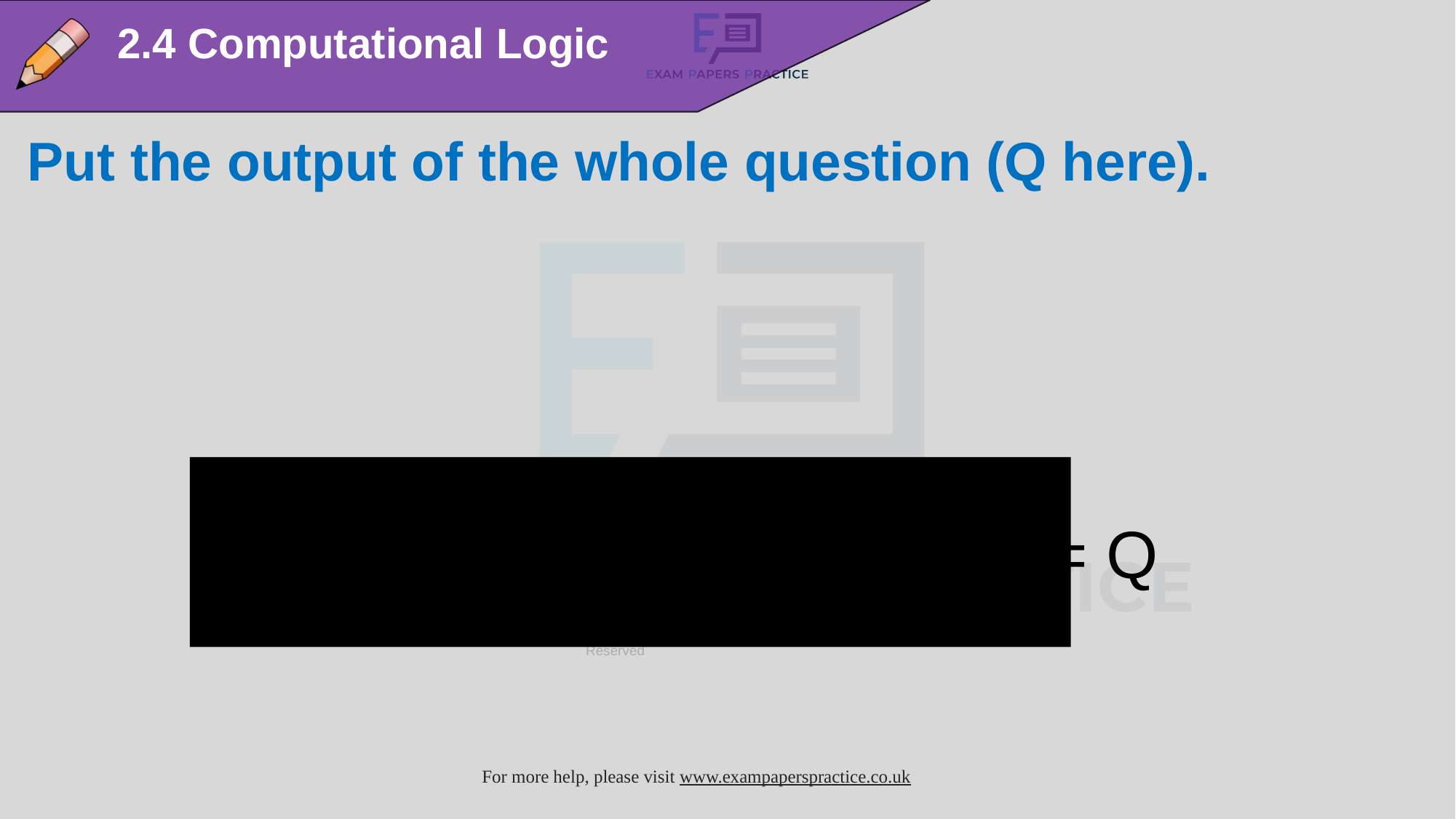

2.4 Computational Logic

Put the output of the whole question (Q here).

(X AND Y) OR (NOT Z) = Q